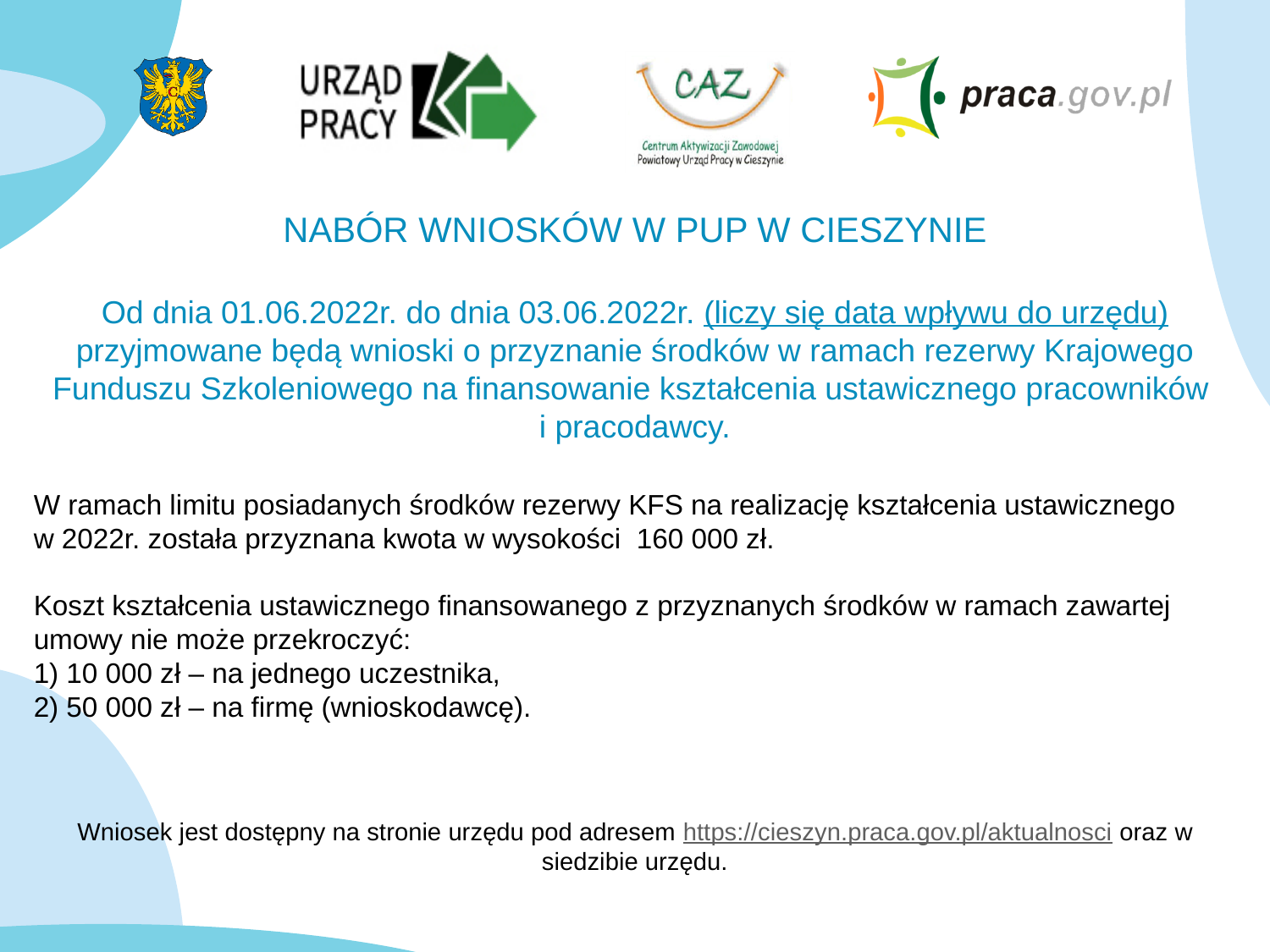

NABÓR WNIOSKÓW W PUP W CIESZYNIE

Od dnia 01.06.2022r. do dnia 03.06.2022r. (liczy się data wpływu do urzędu) przyjmowane będą wnioski o przyznanie środków w ramach rezerwy Krajowego Funduszu Szkoleniowego na finansowanie kształcenia ustawicznego pracowników
i pracodawcy.

W ramach limitu posiadanych środków rezerwy KFS na realizację kształcenia ustawicznego
w 2022r. została przyznana kwota w wysokości  160 000 zł.

Koszt kształcenia ustawicznego finansowanego z przyznanych środków w ramach zawartej umowy nie może przekroczyć:
1) 10 000 zł – na jednego uczestnika,
2) 50 000 zł – na firmę (wnioskodawcę).

Wniosek jest dostępny na stronie urzędu pod adresem https://cieszyn.praca.gov.pl/aktualnosci oraz w siedzibie urzędu.